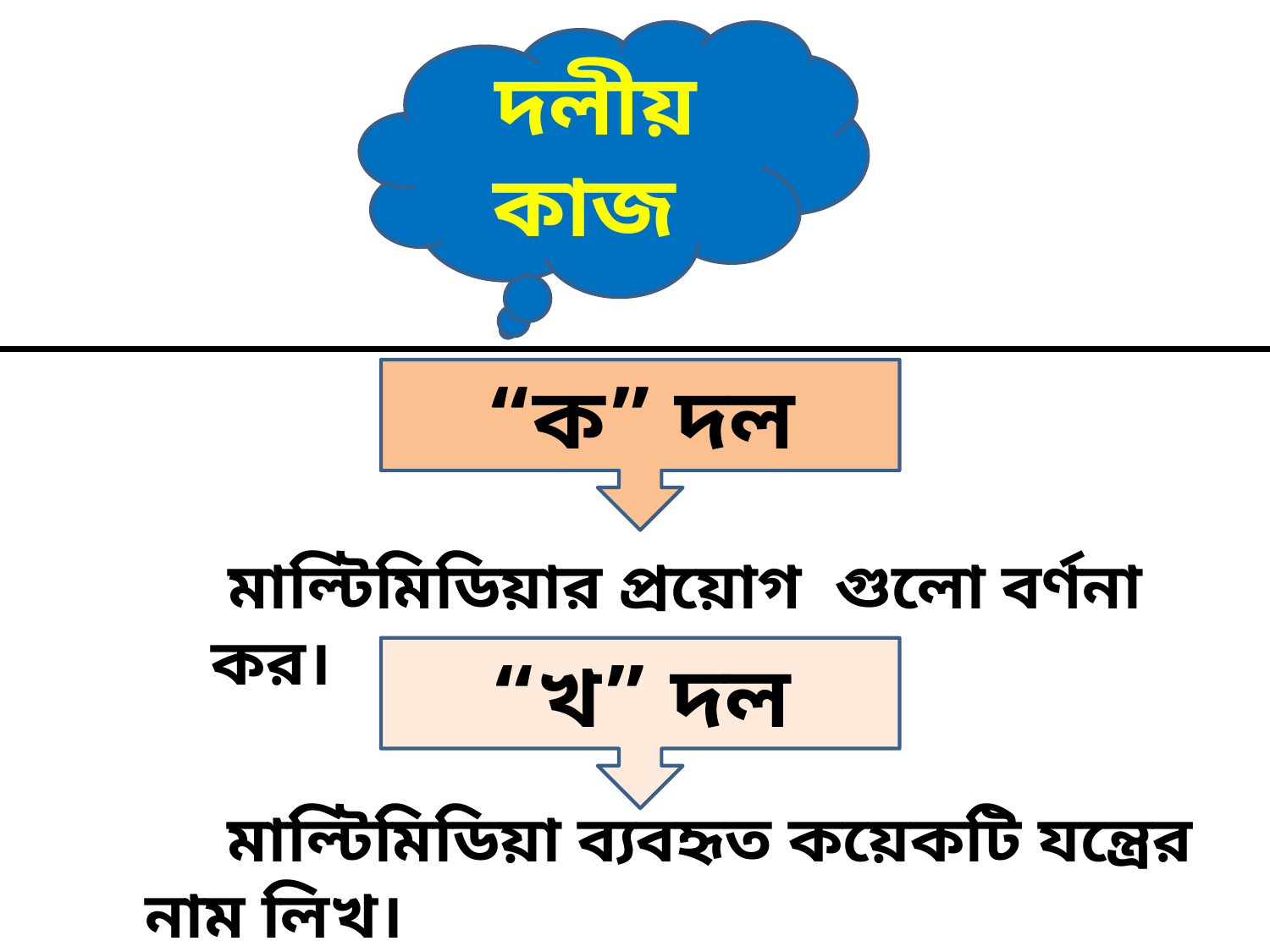

দলীয় কাজ
“ক” দল
 মাল্টিমিডিয়ার প্রয়োগ  গুলো বর্ণনা কর।

“খ” দল
     মাল্টিমিডিয়া ব্যবহৃত কয়েকটি যন্ত্রের নাম লিখ।